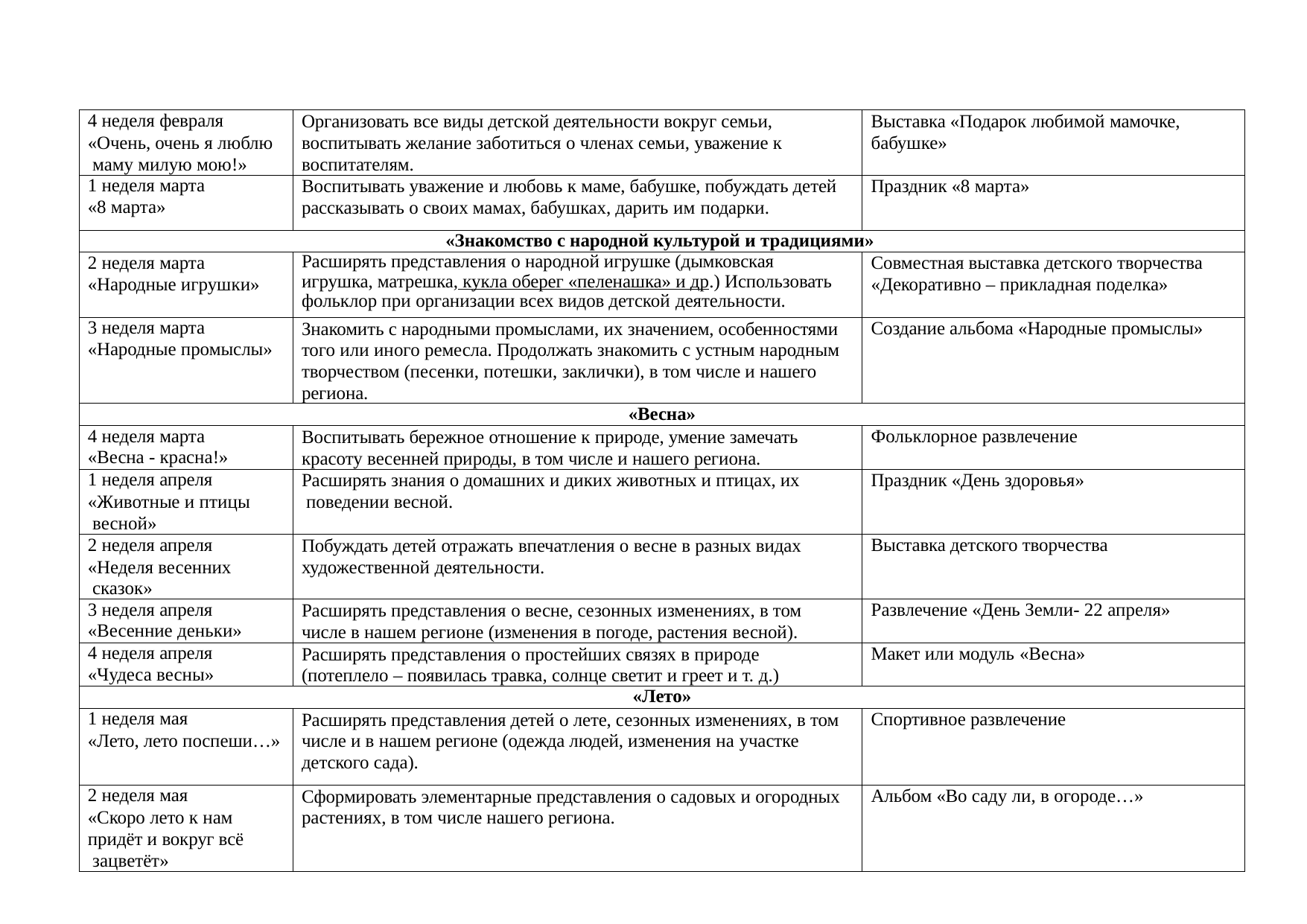

| 4 неделя февраля «Очень, очень я люблю маму милую мою!» | Организовать все виды детской деятельности вокруг семьи, воспитывать желание заботиться о членах семьи, уважение к воспитателям. | Выставка «Подарок любимой мамочке, бабушке» |
| --- | --- | --- |
| 1 неделя марта «8 марта» | Воспитывать уважение и любовь к маме, бабушке, побуждать детей рассказывать о своих мамах, бабушках, дарить им подарки. | Праздник «8 марта» |
| «Знакомство с народной культурой и традициями» |  |  |
| 2 неделя марта «Народные игрушки» | Расширять представления о народной игрушке (дымковская игрушка, матрешка, кукла оберег «пеленашка» и др.) Использовать фольклор при организации всех видов детской деятельности. | Совместная выставка детского творчества «Декоративно – прикладная поделка» |
| 3 неделя марта «Народные промыслы» | Знакомить с народными промыслами, их значением, особенностями того или иного ремесла. Продолжать знакомить с устным народным творчеством (песенки, потешки, заклички), в том числе и нашего региона. | Создание альбома «Народные промыслы» |
| «Весна» |  |  |
| 4 неделя марта «Весна - красна!» | Воспитывать бережное отношение к природе, умение замечать красоту весенней природы, в том числе и нашего региона. | Фольклорное развлечение |
| 1 неделя апреля «Животные и птицы весной» | Расширять знания о домашних и диких животных и птицах, их поведении весной. | Праздник «День здоровья» |
| 2 неделя апреля «Неделя весенних сказок» | Побуждать детей отражать впечатления о весне в разных видах художественной деятельности. | Выставка детского творчества |
| 3 неделя апреля «Весенние деньки» | Расширять представления о весне, сезонных изменениях, в том числе в нашем регионе (изменения в погоде, растения весной). | Развлечение «День Земли- 22 апреля» |
| 4 неделя апреля «Чудеса весны» | Расширять представления о простейших связях в природе (потеплело – появилась травка, солнце светит и греет и т. д.) | Макет или модуль «Весна» |
| «Лето» |  |  |
| 1 неделя мая «Лето, лето поспеши…» | Расширять представления детей о лете, сезонных изменениях, в том числе и в нашем регионе (одежда людей, изменения на участке детского сада). | Спортивное развлечение |
| 2 неделя мая «Скоро лето к нам придёт и вокруг всё зацветёт» | Сформировать элементарные представления о садовых и огородных растениях, в том числе нашего региона. | Альбом «Во саду ли, в огороде…» |